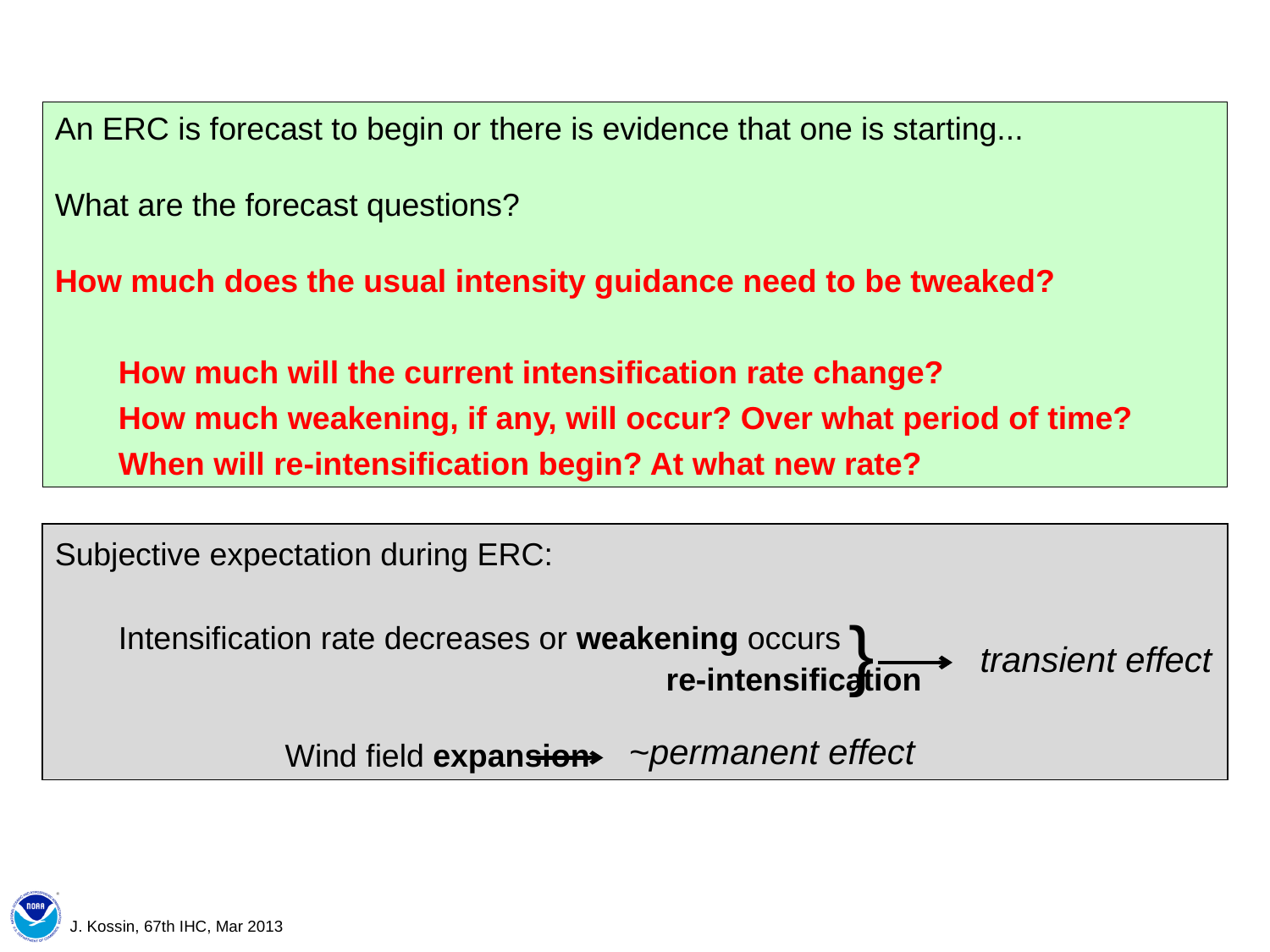

An ERC is forecast to begin or there is evidence that one is starting...

What are the forecast questions?

How much does the usual intensity guidance need to be tweaked?

How much will the current intensification rate change?
How much weakening, if any, will occur? Over what period of time?
When will re-intensification begin? At what new rate?
Subjective expectation during ERC:

Intensification rate decreases or weakening occurs
					re-intensification

		Wind field expansion
}
transient effect
~permanent effect